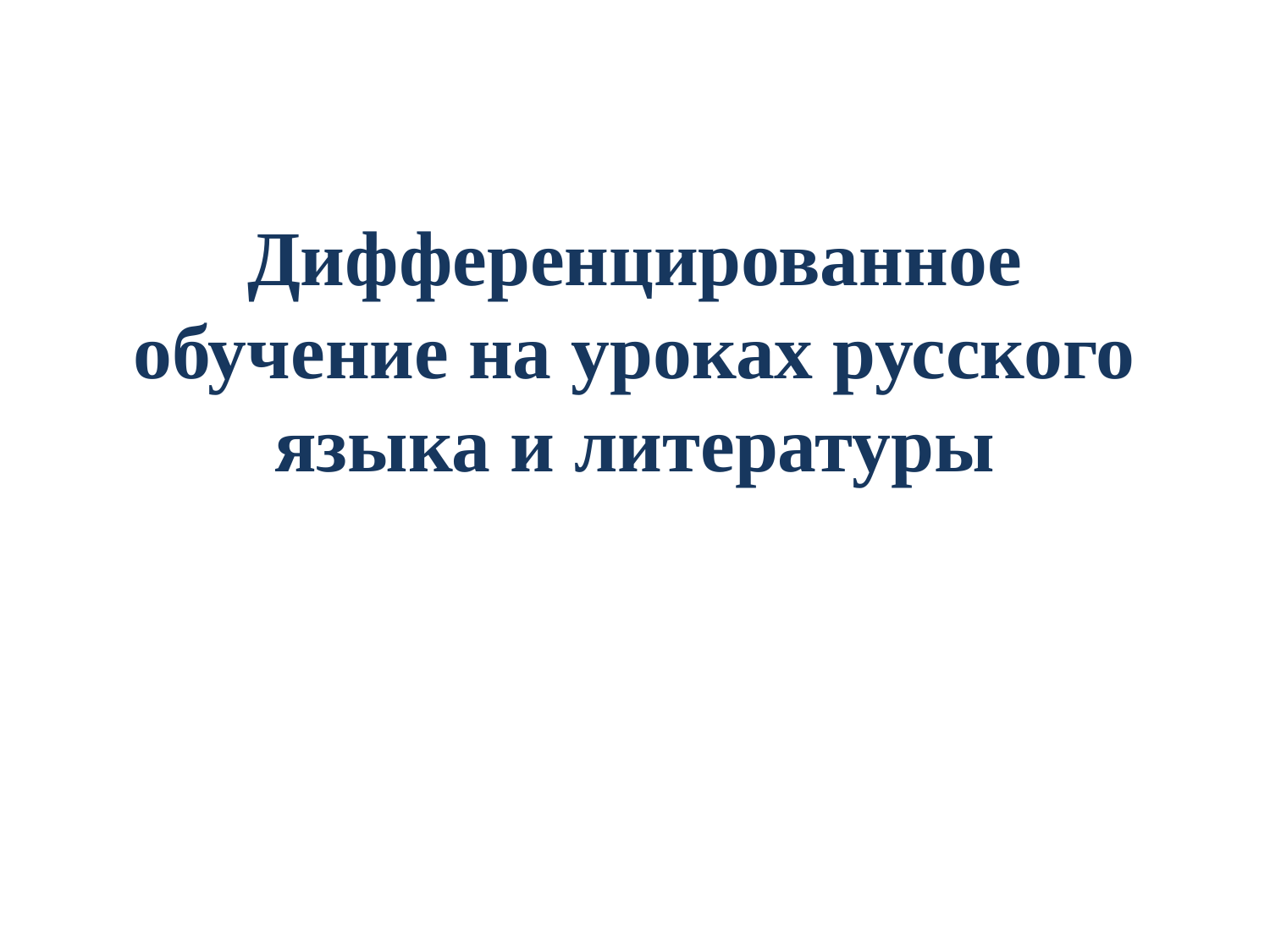

# Дифференцированное обучение на уроках русского языка и литературы